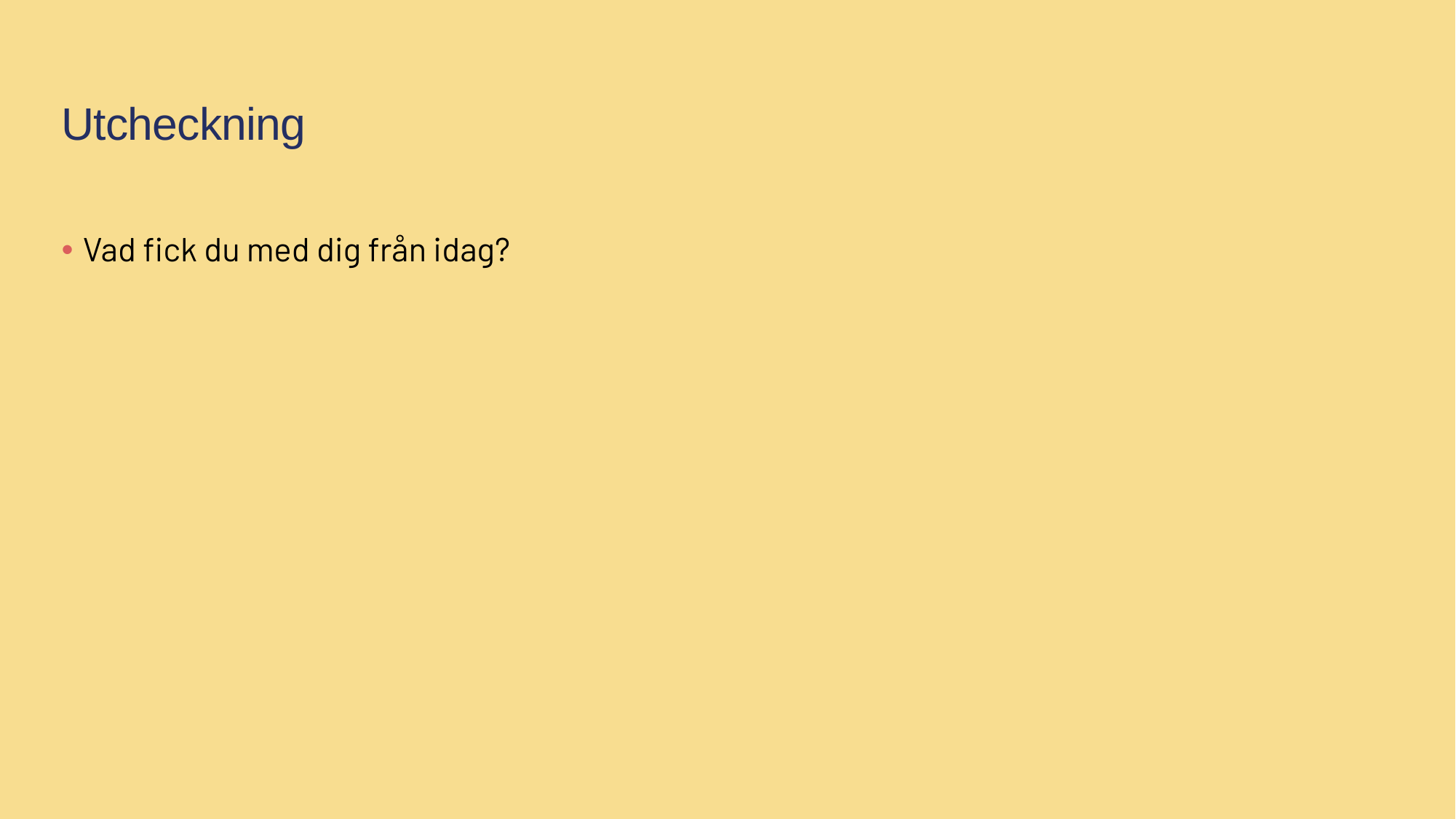

# Utcheckning
Vad fick du med dig från idag?